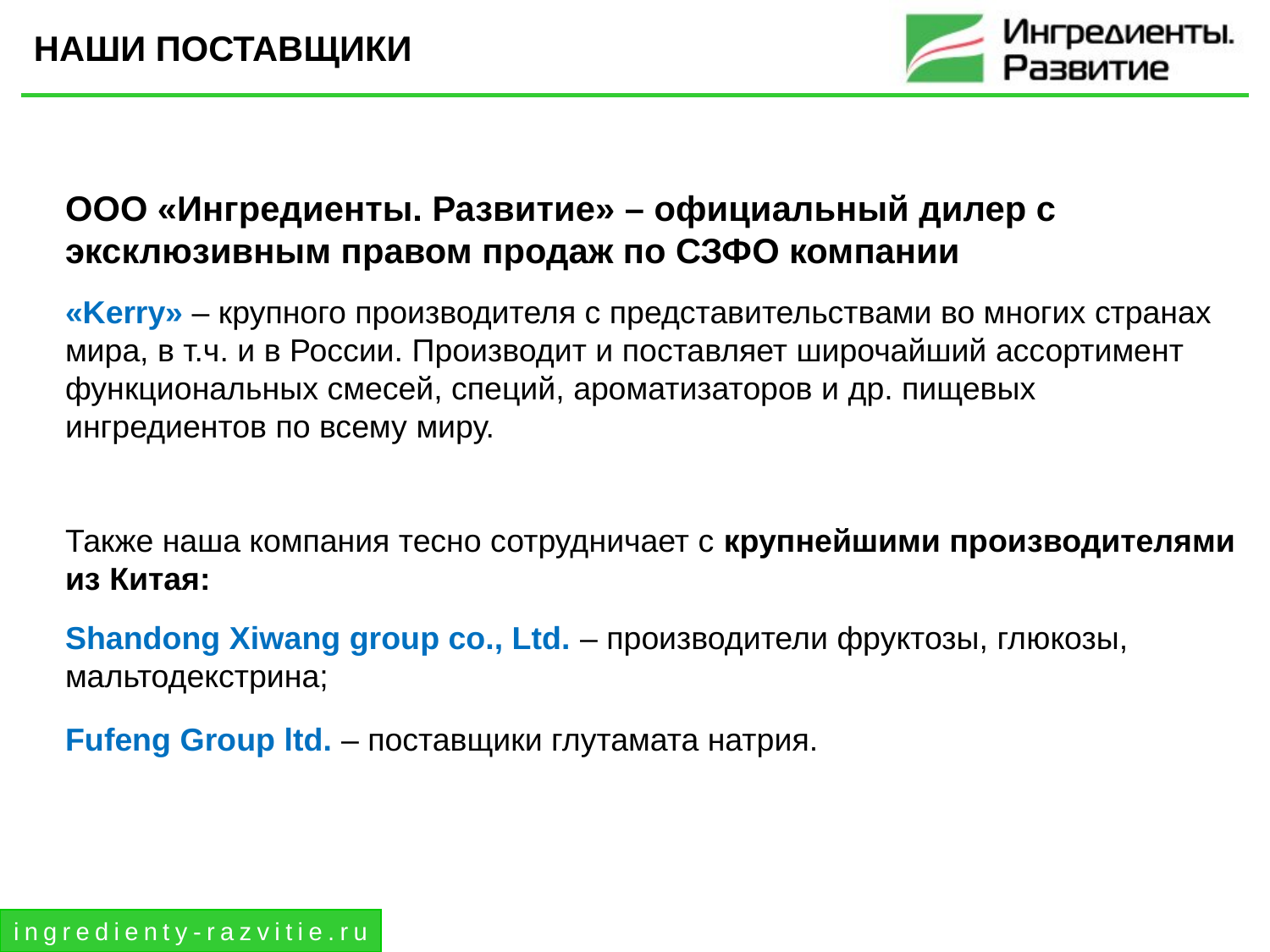

# НАШИ ПОСТАВЩИКИ
ООО «Ингредиенты. Развитие» – официальный дилер с эксклюзивным правом продаж по СЗФО компании

«Kerry» – крупного производителя с представительствами во многих странах мира, в т.ч. и в России. Производит и поставляет широчайший ассортимент функциональных смесей, специй, ароматизаторов и др. пищевых ингредиентов по всему миру.

Также наша компания тесно сотрудничает с крупнейшими производителями из Китая:

Shandong Xiwang group co., Ltd. – производители фруктозы, глюкозы, мальтодекстрина;

Fufeng Group ltd. – поставщики глутамата натрия.